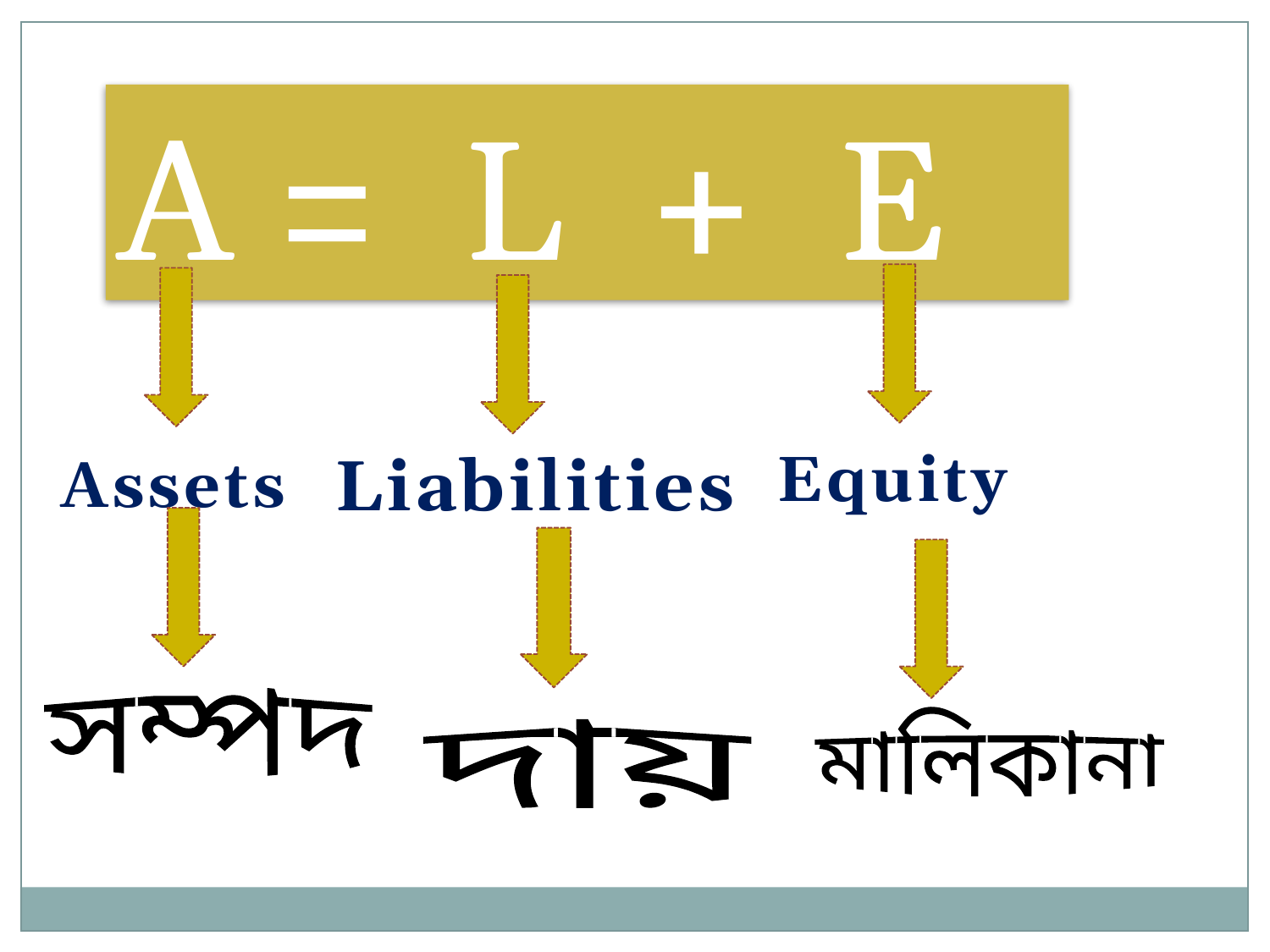

A =  L  +  E

Equity
Liabilities
Assets

সম্পদ
মালিকানা
দায়